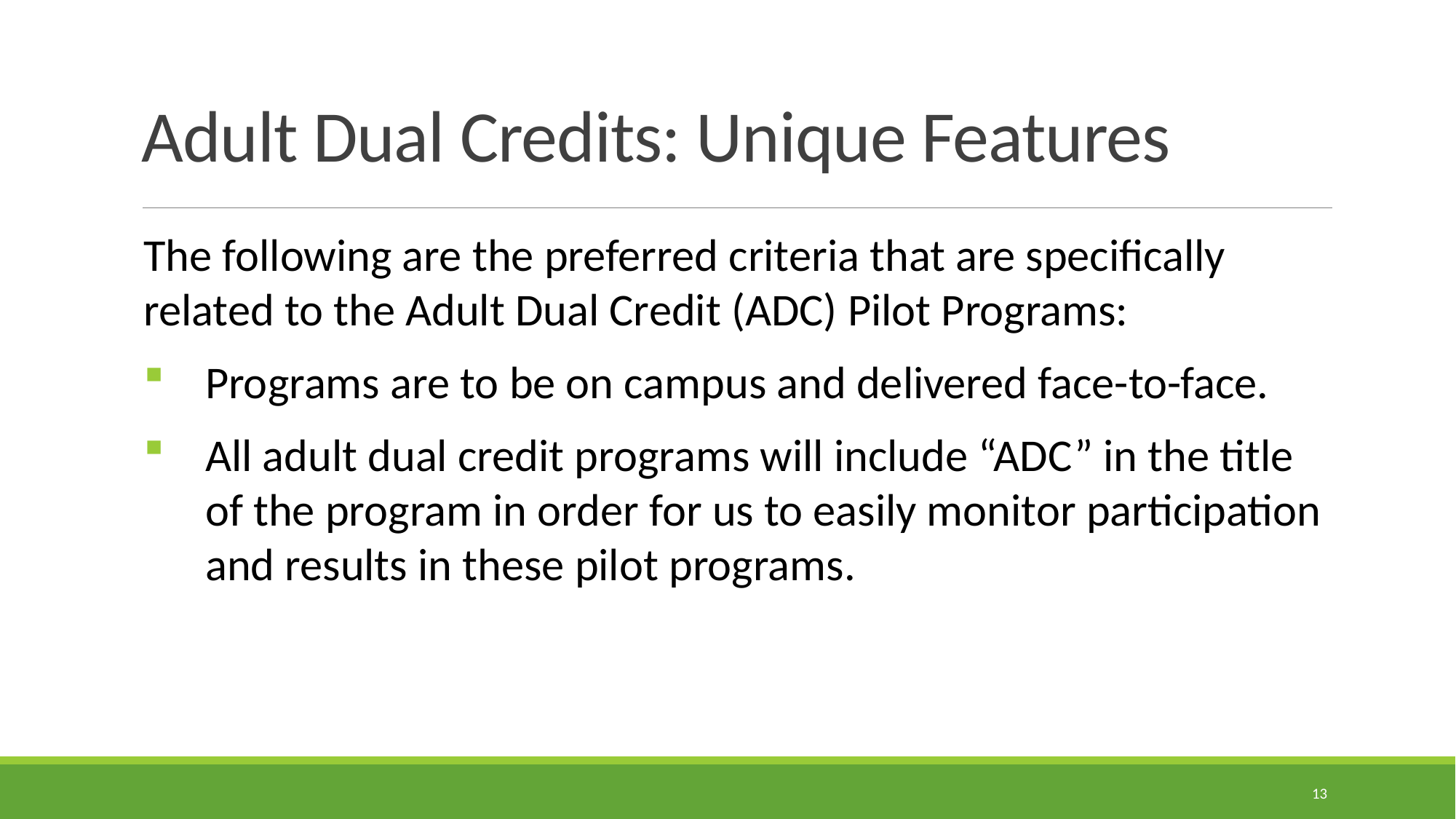

# Adult Dual Credits: Unique Features
The following are the preferred criteria that are specifically related to the Adult Dual Credit (ADC) Pilot Programs:
Programs are to be on campus and delivered face-to-face.
All adult dual credit programs will include “ADC” in the title of the program in order for us to easily monitor participation and results in these pilot programs.

13